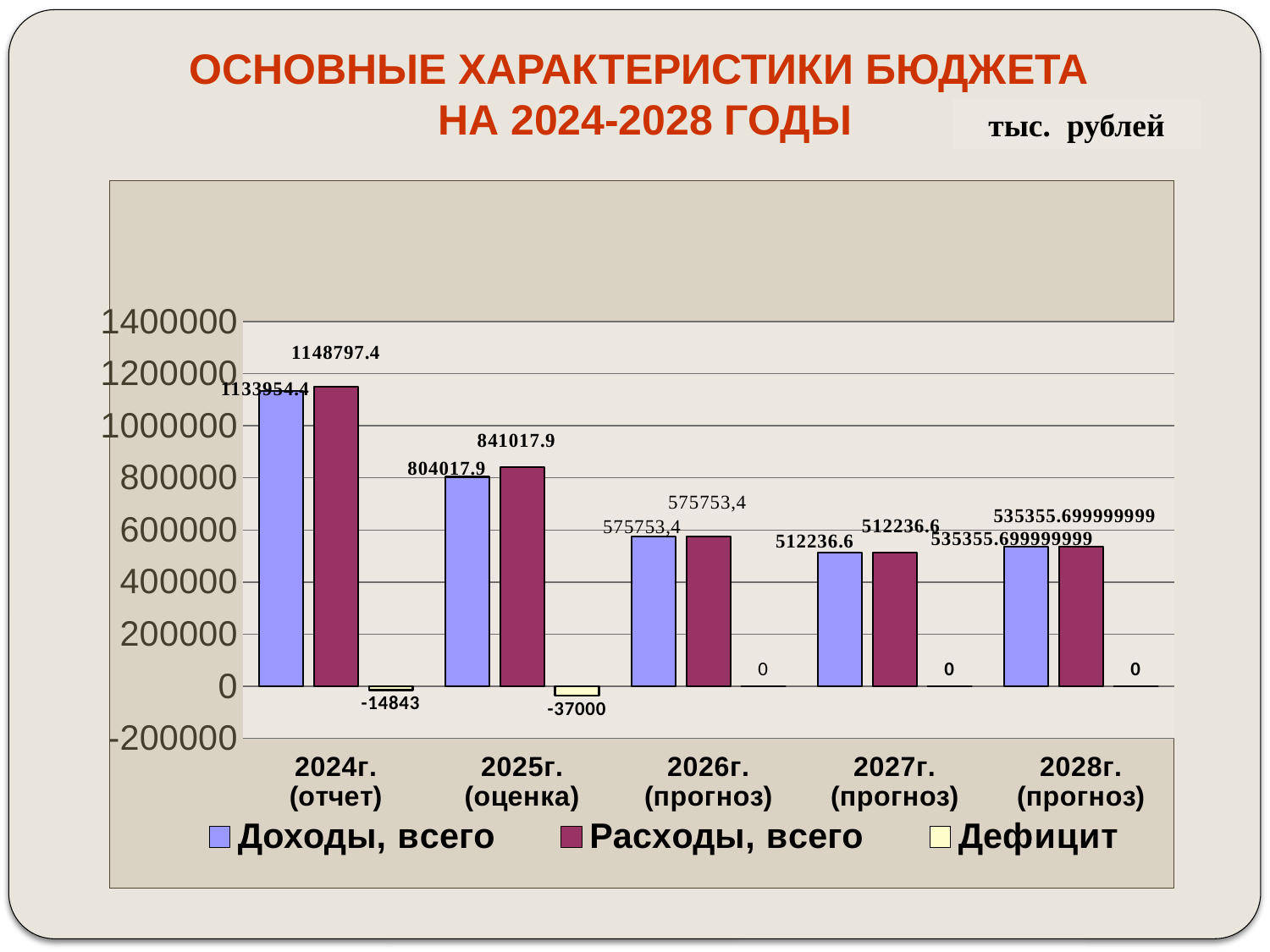

ОСНОВНЫЕ ХАРАКТЕРИСТИКИ БЮДЖЕТА
НА 2024-2028 ГОДЫ
тыс.  рублей

### Chart

| Category | Доходы, всего | Расходы, всего | Дефицит |
|---|---|---|---|
| 2024г. (отчет) | 1133954.4000000004 | 1148797.4000000004 | -14843.0 |
| 2025г. (оценка) | 804017.9 | 841017.9 | -37000.0 |
| 2026г. (прогноз) | 575753.4 | 575753.4 | 0.0 |
| 2027г. (прогноз) | 512236.6 | 512236.6 | 0.0 |
| 2028г. (прогноз) | 535355.6999999986 | 535355.6999999986 | 0.0 |

### Chart

| Category |
|---|